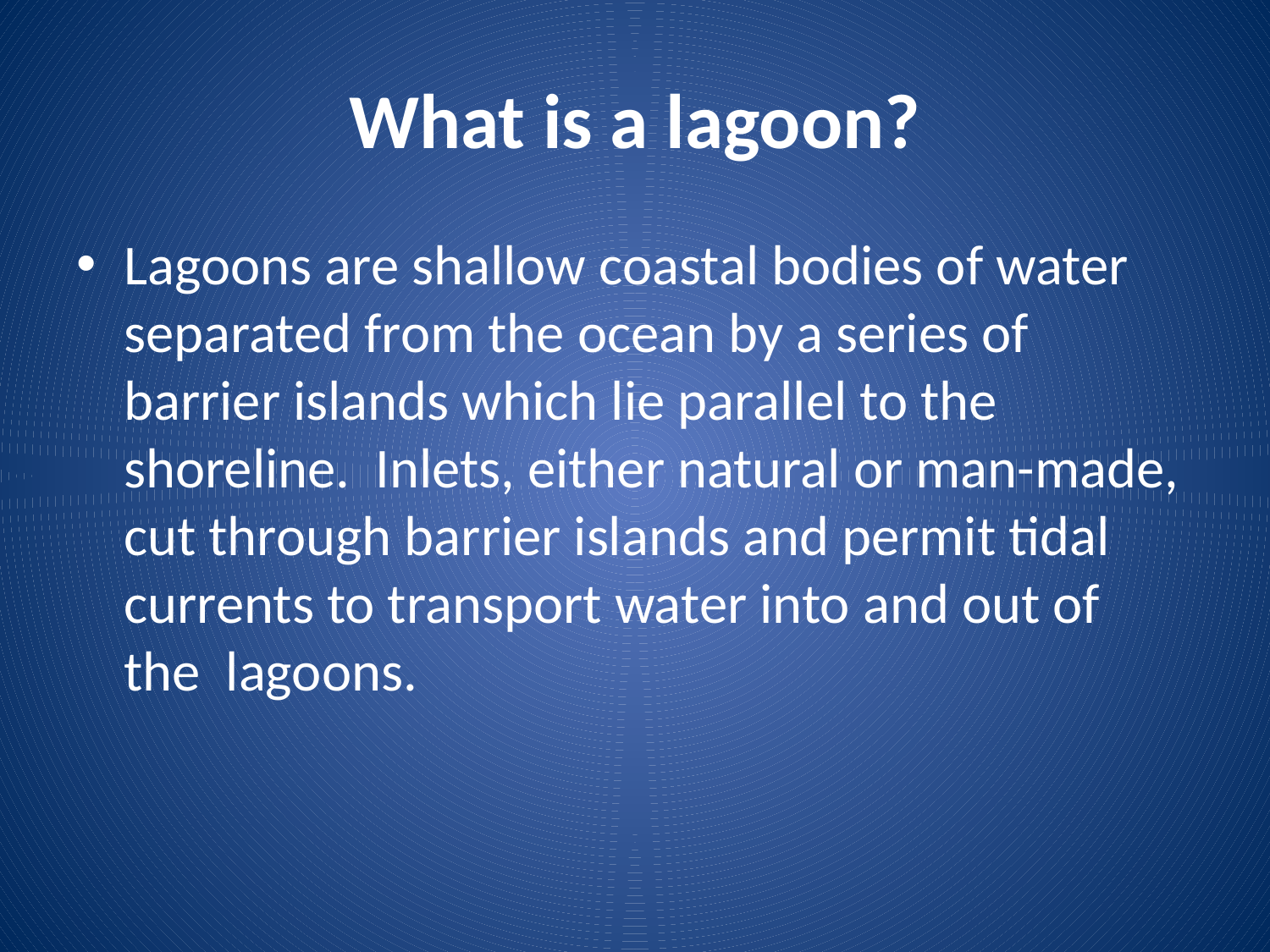

# What is a lagoon?
Lagoons are shallow coastal bodies of water separated from the ocean by a series of barrier islands which lie parallel to the shoreline.  Inlets, either natural or man-made, cut through barrier islands and permit tidal currents to transport water into and out of the  lagoons.